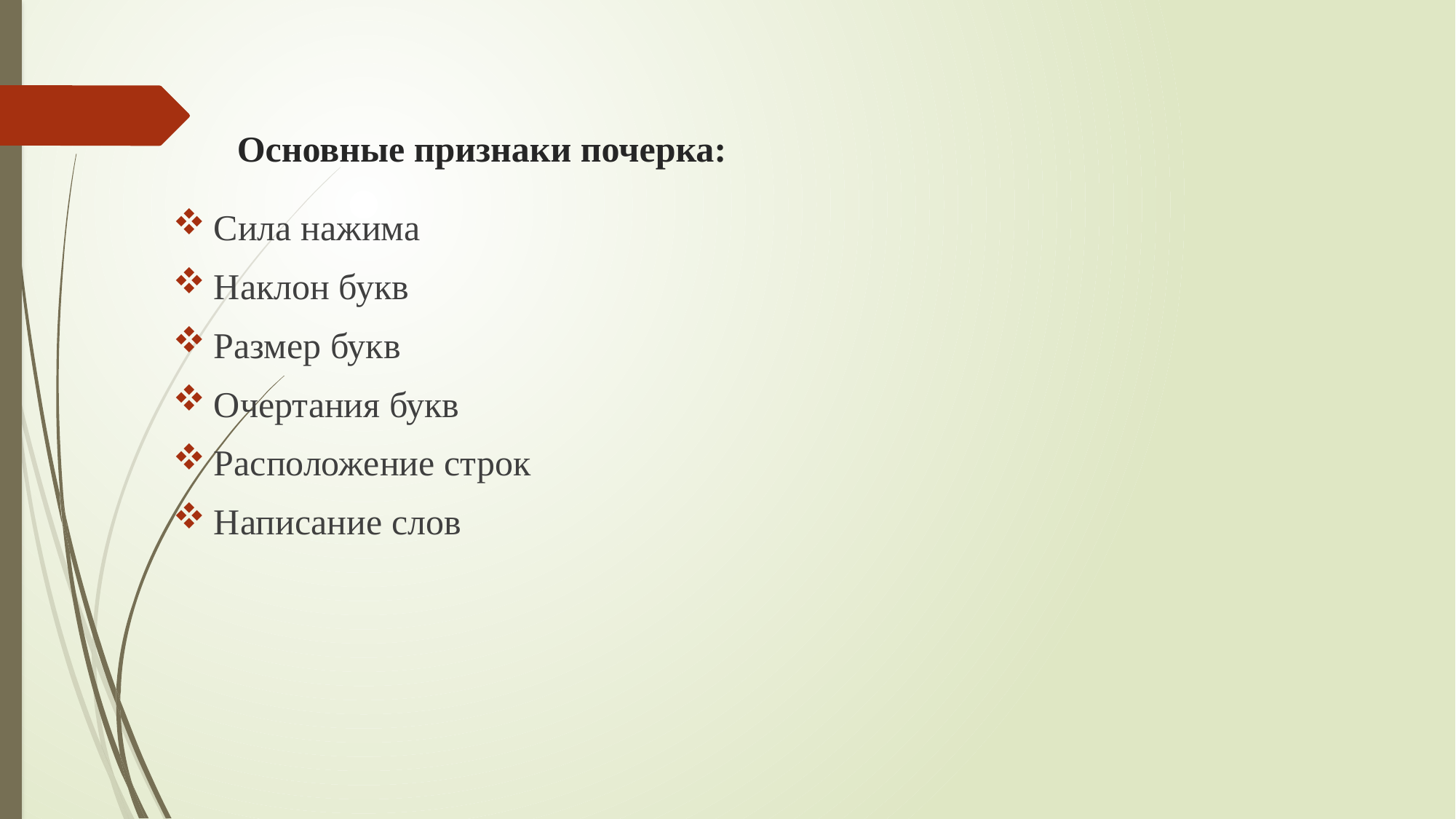

# Основные признаки почерка:

Сила нажима
Наклон букв
Размер букв
Очертания букв
Расположение строк
Написание слов